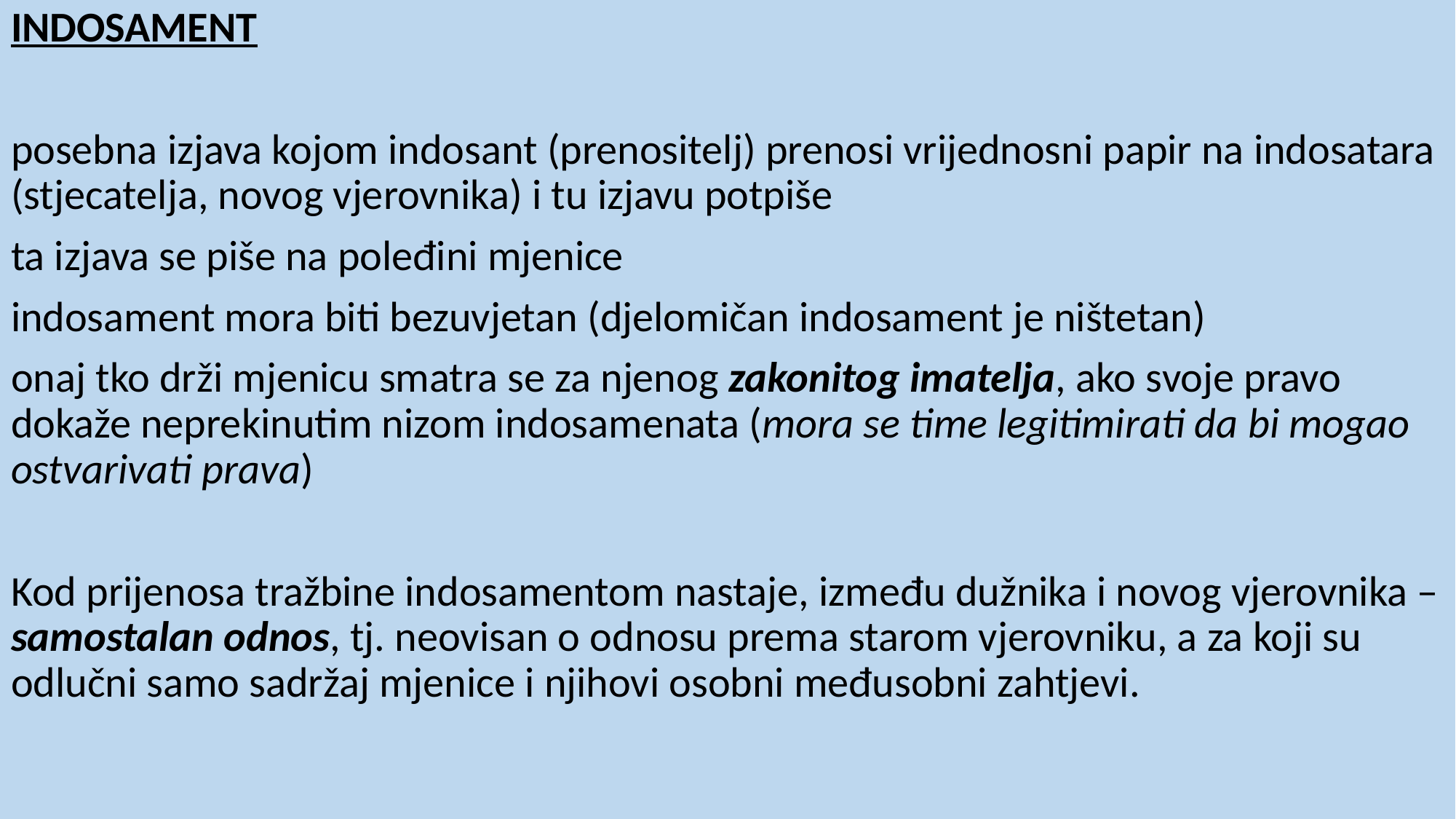

INDOSAMENT

posebna izjava kojom indosant (prenositelj) prenosi vrijednosni papir na indosatara (stjecatelja, novog vjerovnika) i tu izjavu potpiše
ta izjava se piše na poleđini mjenice
indosament mora biti bezuvjetan (djelomičan indosament je ništetan)
onaj tko drži mjenicu smatra se za njenog zakonitog imatelja, ako svoje pravo dokaže neprekinutim nizom indosamenata (mora se time legitimirati da bi mogao ostvarivati prava)

Kod prijenosa tražbine indosamentom nastaje, između dužnika i novog vjerovnika – samostalan odnos, tj. neovisan o odnosu prema starom vjerovniku, a za koji su odlučni samo sadržaj mjenice i njihovi osobni međusobni zahtjevi.